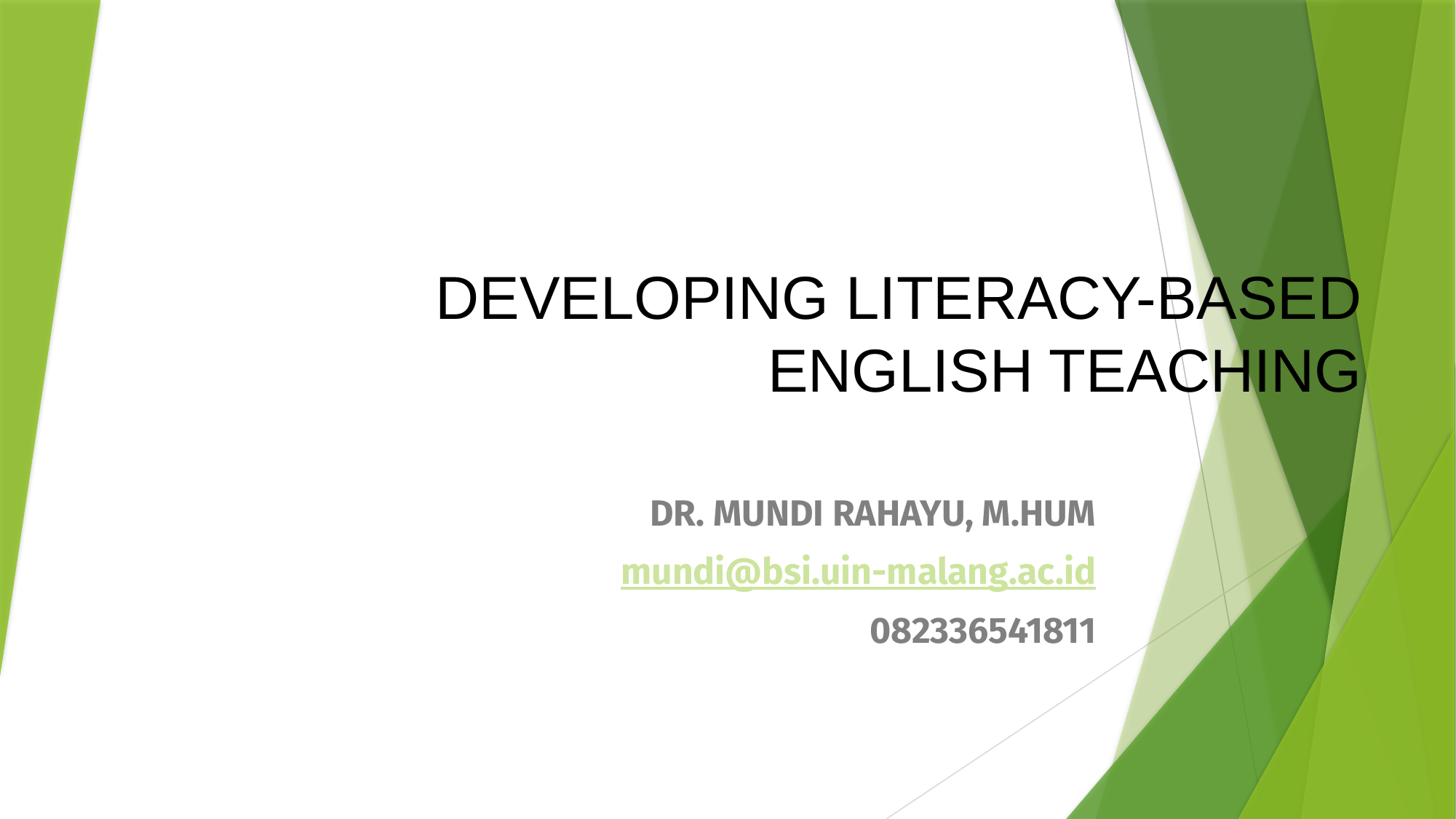

# DEVELOPING LITERACY-BASED ENGLISH TEACHING
DR. MUNDI RAHAYU, M.HUM
mundi@bsi.uin-malang.ac.id
082336541811